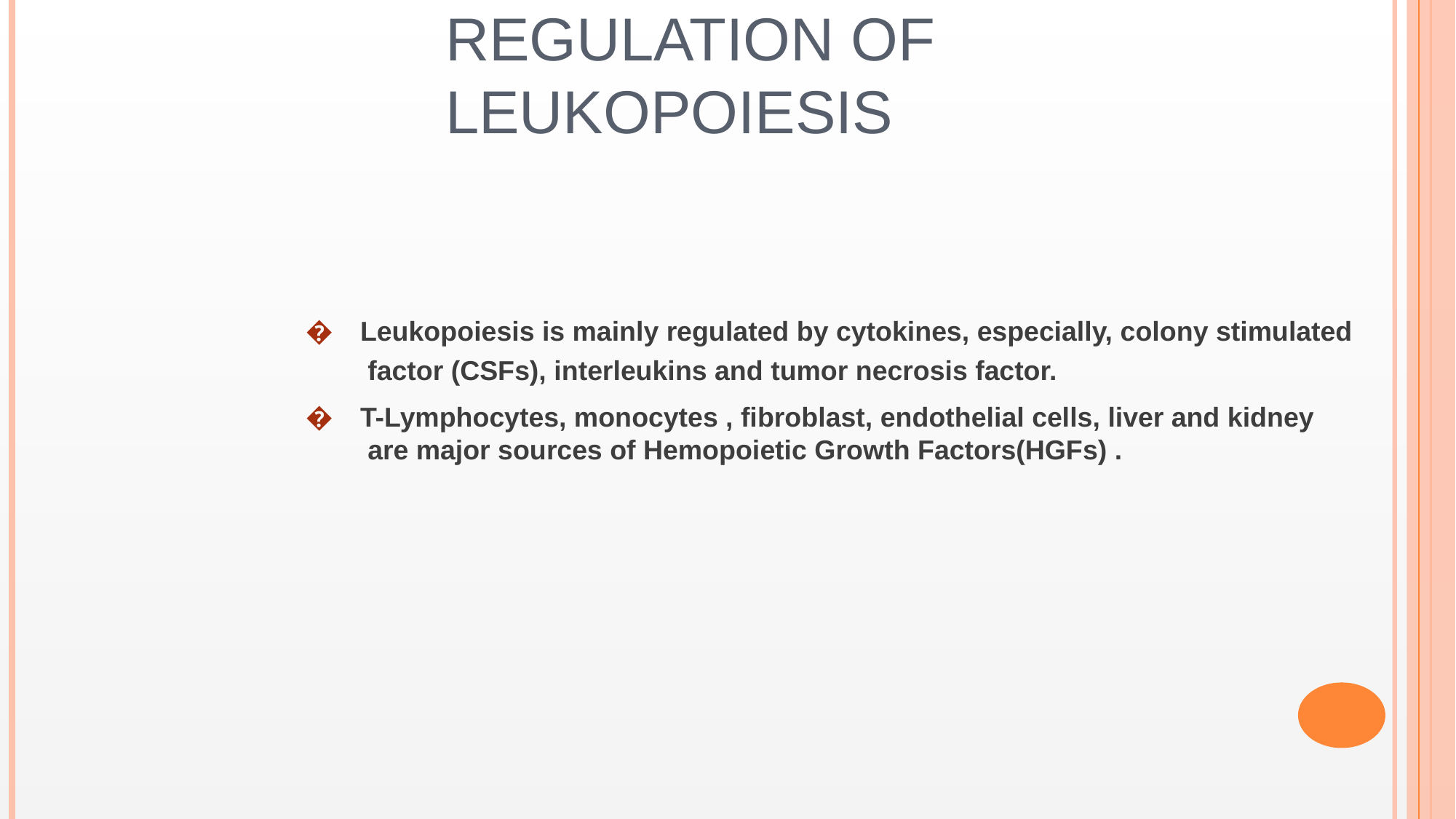

# Regulation of Leukopoiesis
�	Leukopoiesis is mainly regulated by cytokines, especially, colony stimulated  factor (CSFs), interleukins and tumor necrosis factor.
�	T-Lymphocytes, monocytes , fibroblast, endothelial cells, liver and kidney  are major sources of Hemopoietic Growth Factors(HGFs) .